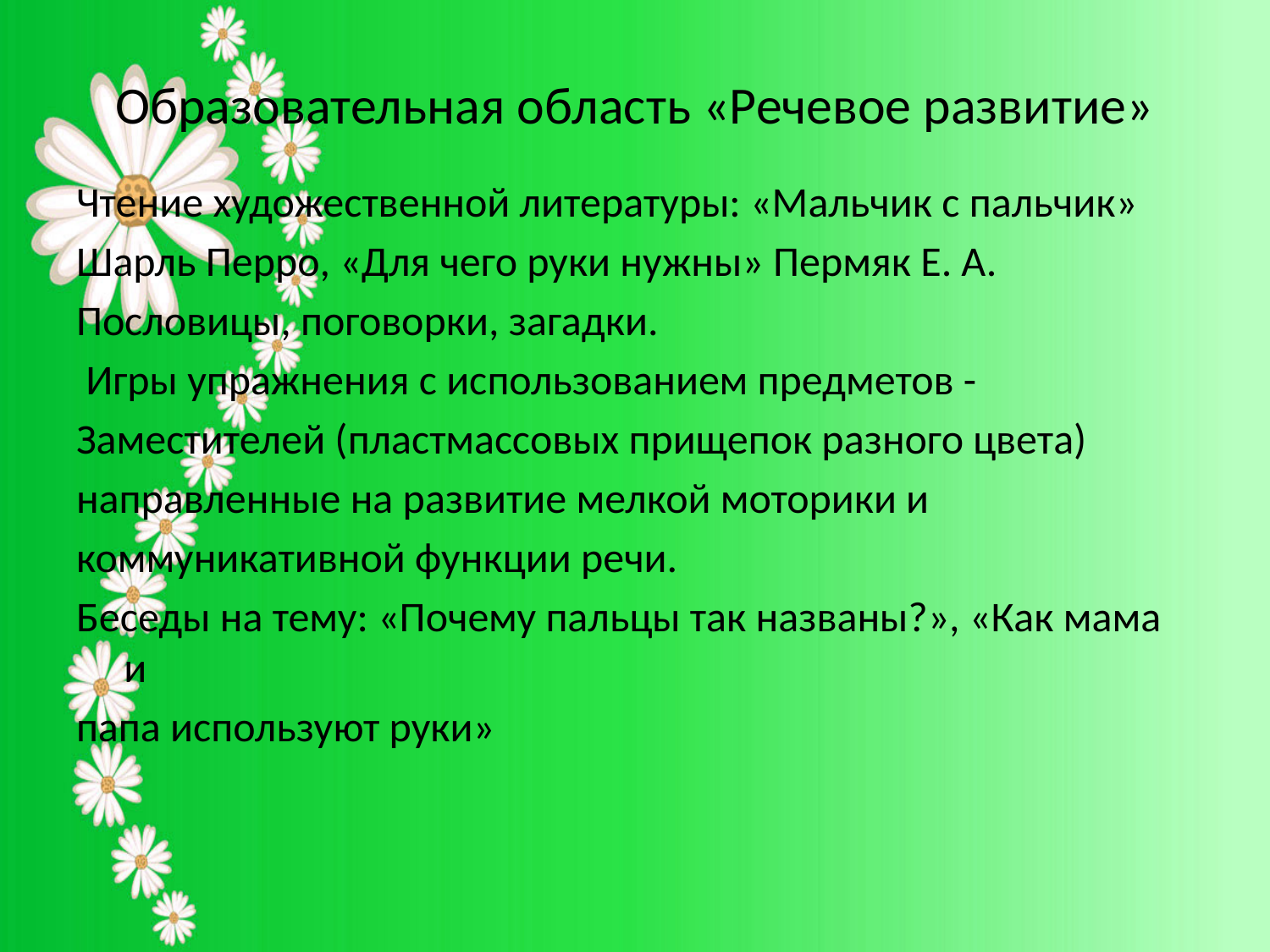

# Образовательная область «Речевое развитие»
Чтение художественной литературы: «Мальчик с пальчик»
Шарль Перро, «Для чего руки нужны» Пермяк Е. А.
Пословицы, поговорки, загадки.
 Игры упражнения с использованием предметов -
Заместителей (пластмассовых прищепок разного цвета)
направленные на развитие мелкой моторики и
коммуникативной функции речи.
Беседы на тему: «Почему пальцы так названы?», «Как мама и
папа используют руки»